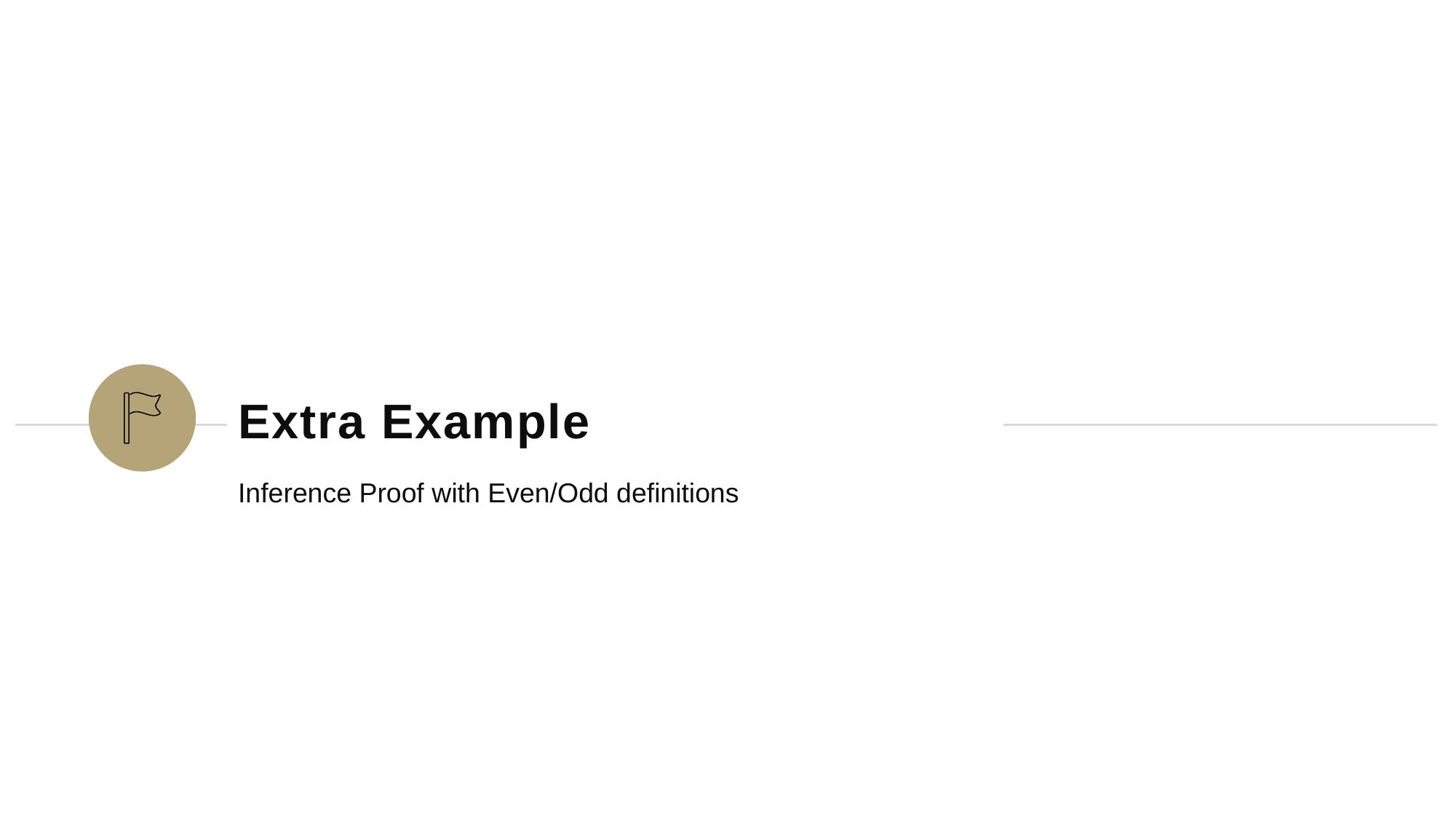

# Extra Example
Inference Proof with Even/Odd definitions